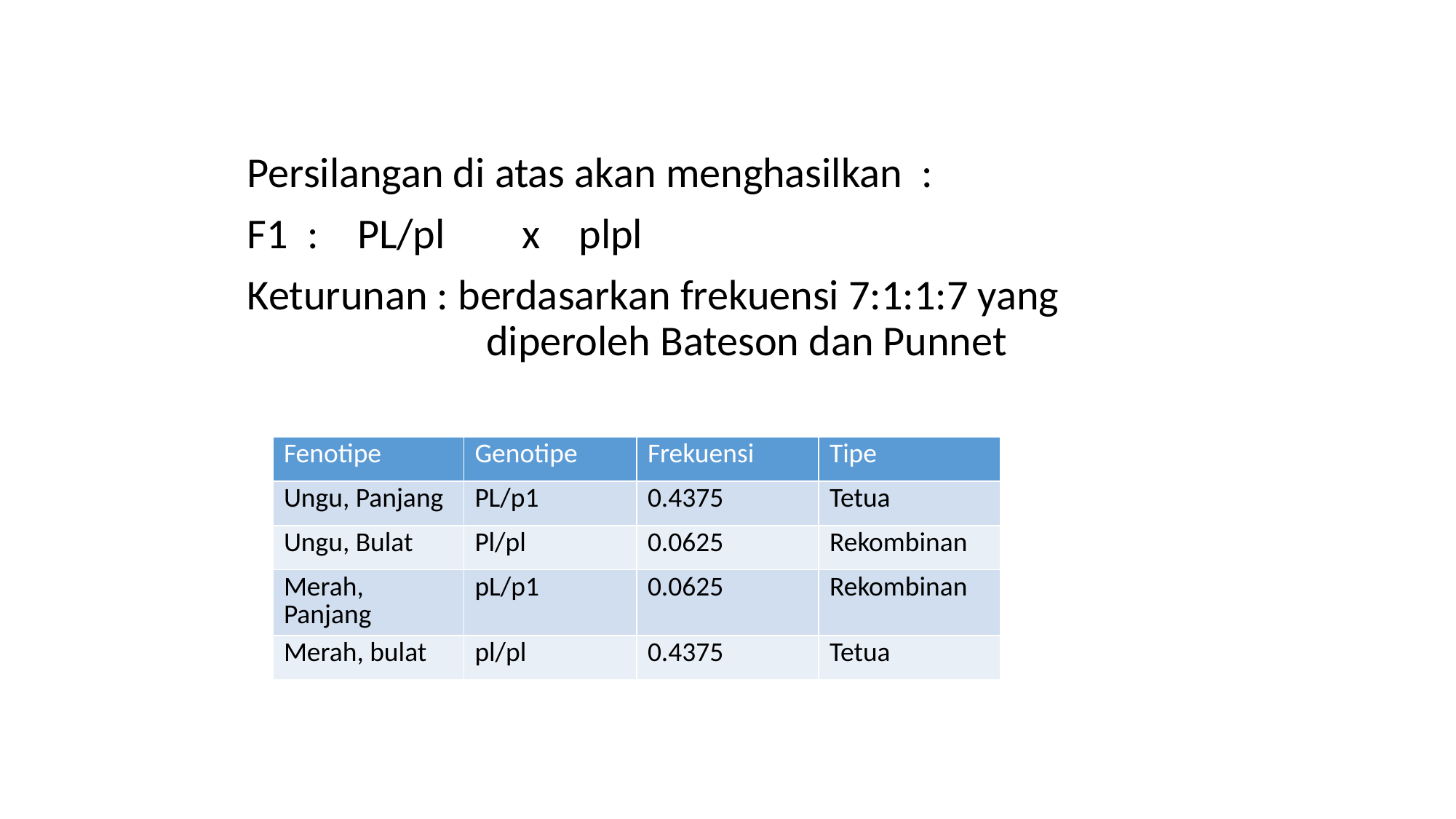

Persilangan di atas akan menghasilkan  :
F1  :    PL/pl        x    plpl
Keturunan : berdasarkan frekuensi 7:1:1:7 yang           diperoleh Bateson dan Punnet

| Fenotipe | Genotipe | Frekuensi | Tipe |
| --- | --- | --- | --- |
| Ungu, Panjang | PL/p1 | 0.4375 | Tetua |
| Ungu, Bulat | Pl/pl | 0.0625 | Rekombinan |
| Merah, Panjang | pL/p1 | 0.0625 | Rekombinan |
| Merah, bulat | pl/pl | 0.4375 | Tetua |